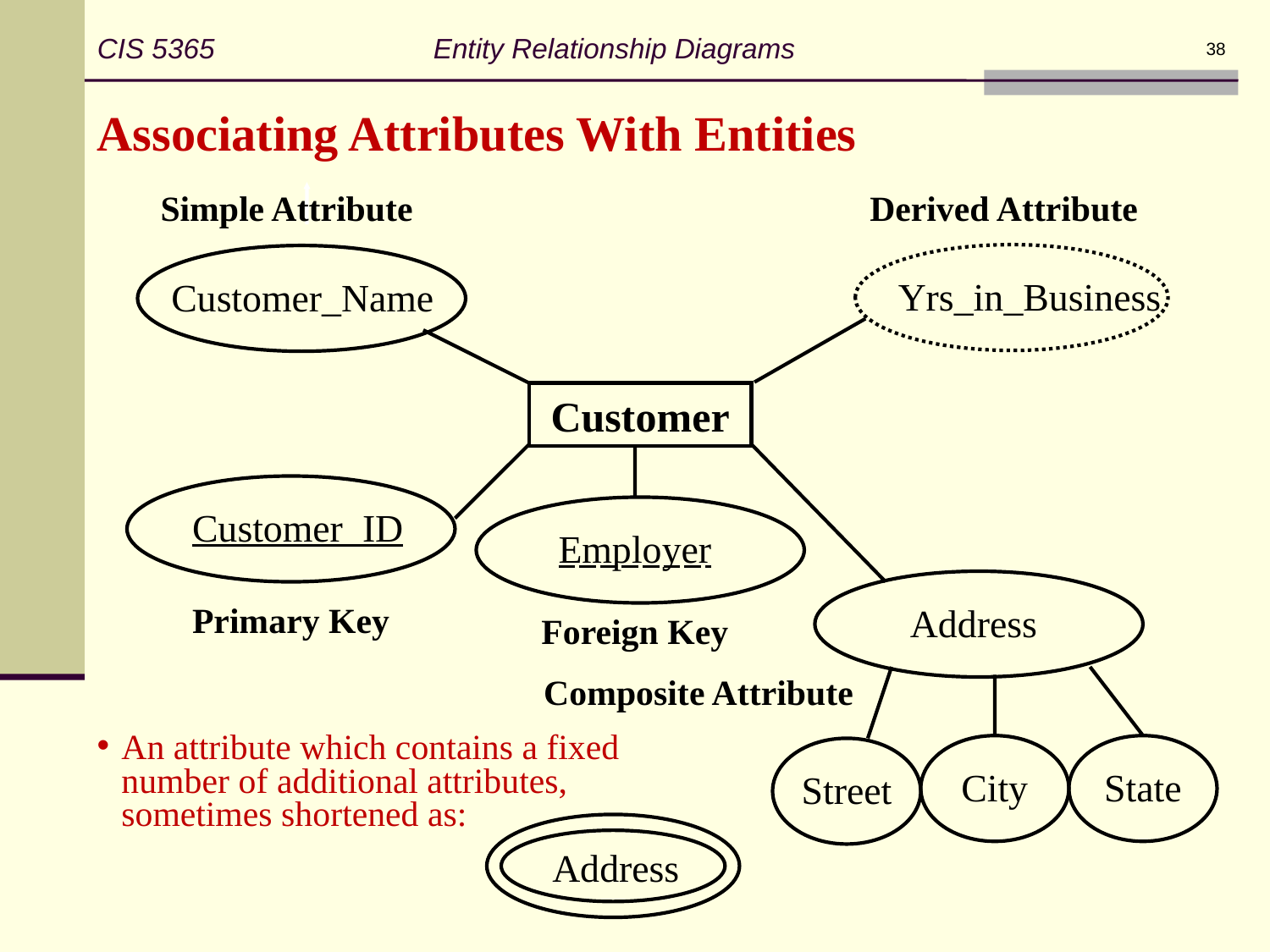

CIS 5365                            Entity Relationship Diagrams
38
Associating Attributes With Entities
Simple Attribute
Derived Attribute

Customer_Name
Customer
Yrs_in_Business

Customer_ID

Address

State

Street

City

Employer
Primary Key
Foreign Key
Composite Attribute
An attribute which contains a fixed number of additional attributes, sometimes shortened as:

Address